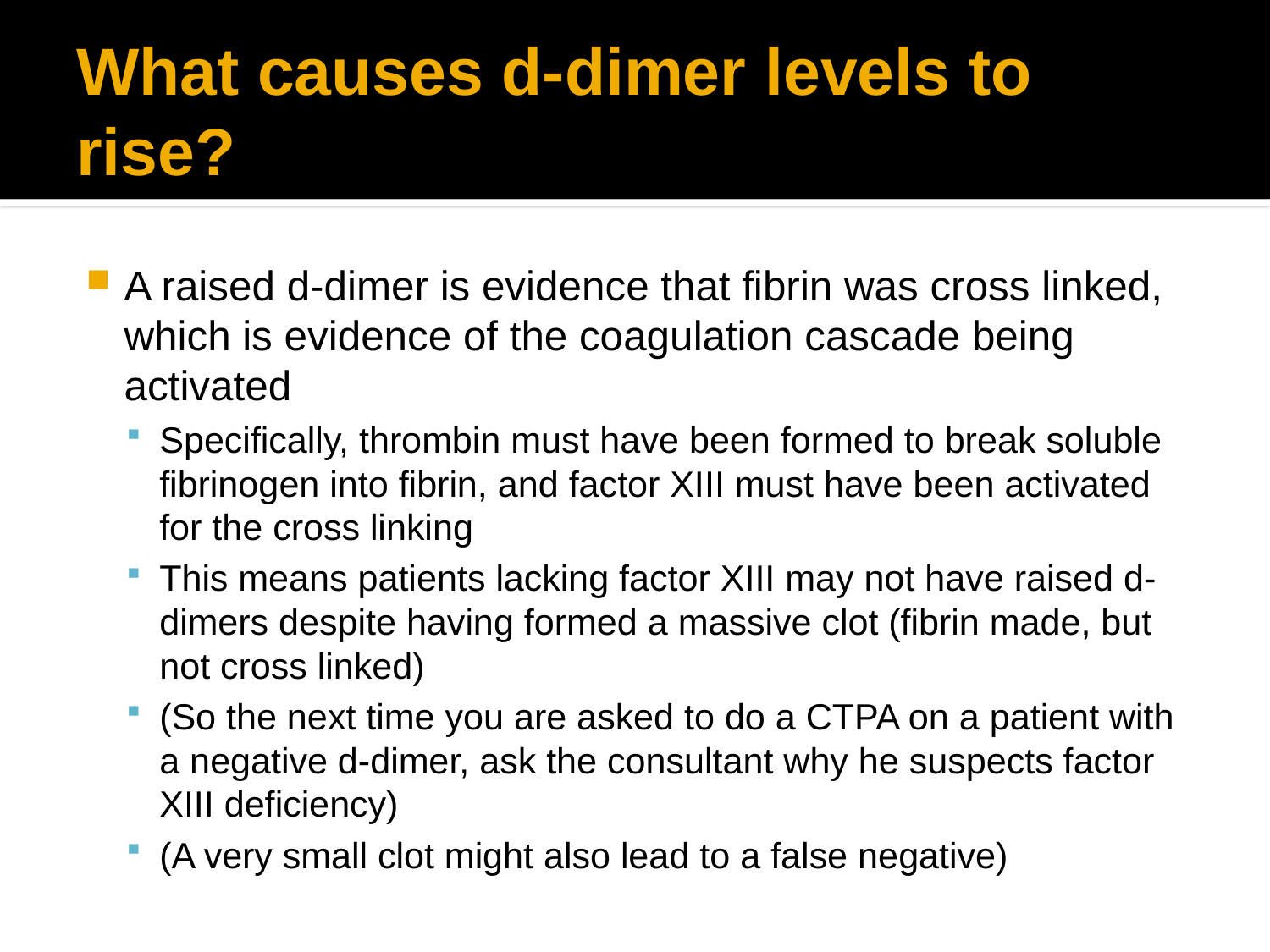

# What causes d-dimer levels to rise?
A raised d-dimer is evidence that fibrin was cross linked, which is evidence of the coagulation cascade being activated
Specifically, thrombin must have been formed to break soluble fibrinogen into fibrin, and factor XIII must have been activated for the cross linking
This means patients lacking factor XIII may not have raised d-dimers despite having formed a massive clot (fibrin made, but not cross linked)
(So the next time you are asked to do a CTPA on a patient with a negative d-dimer, ask the consultant why he suspects factor XIII deficiency)
(A very small clot might also lead to a false negative)